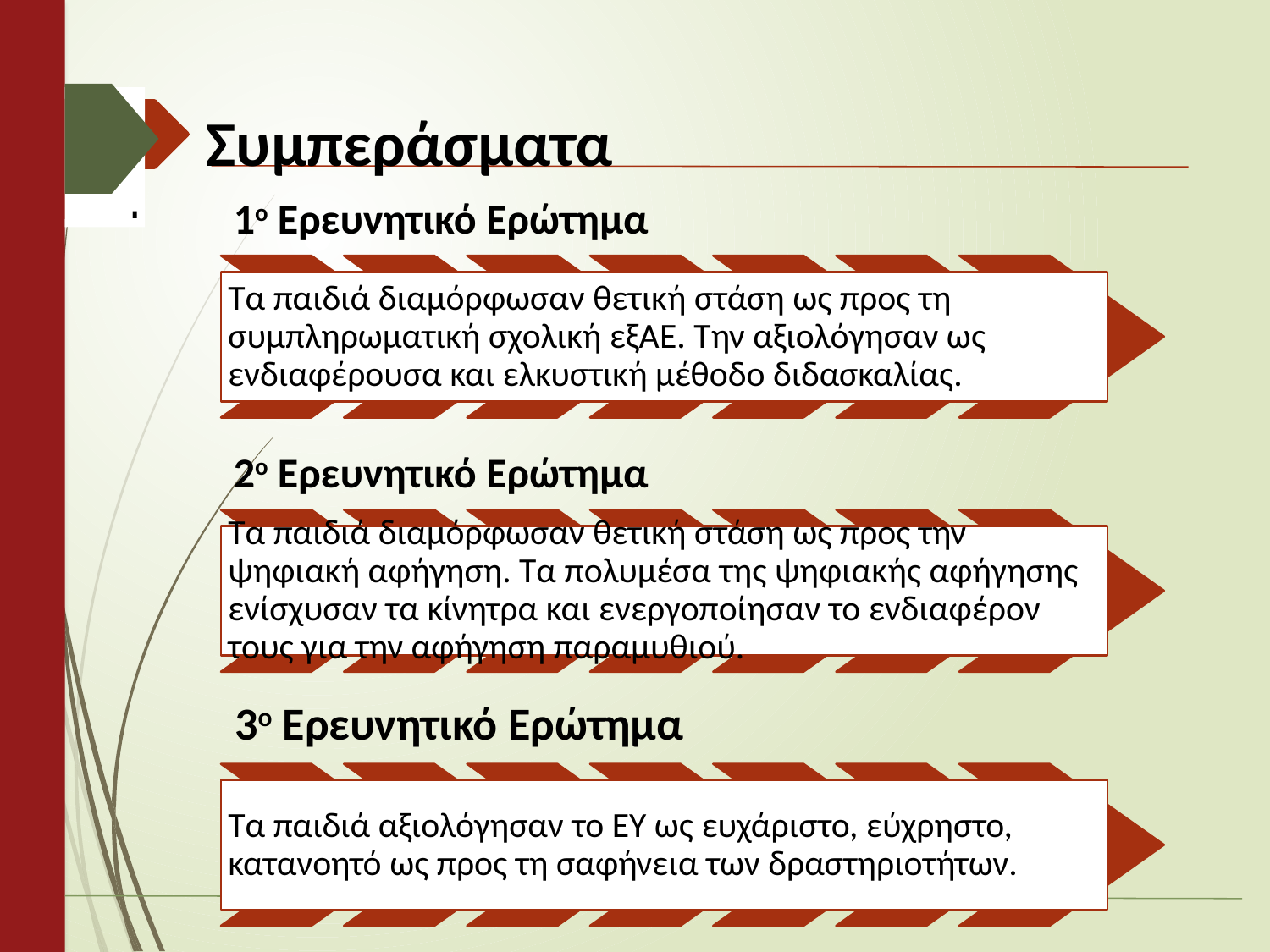

# Συμπεράσματα
.
1ο Ερευνητικό Ερώτημα
Τα παιδιά διαμόρφωσαν θετική στάση ως προς τη συμπληρωματική σχολική εξΑΕ. Την αξιολόγησαν ως ενδιαφέρουσα και ελκυστική μέθοδο διδασκαλίας.
2ο Ερευνητικό Ερώτημα
Τα παιδιά διαμόρφωσαν θετική στάση ως προς την ψηφιακή αφήγηση. Τα πολυμέσα της ψηφιακής αφήγησης ενίσχυσαν τα κίνητρα και ενεργοποίησαν το ενδιαφέρον τους για την αφήγηση παραμυθιού.
3ο Ερευνητικό Ερώτημα
Τα παιδιά αξιολόγησαν το ΕΥ ως ευχάριστο, εύχρηστο, κατανοητό ως προς τη σαφήνεια των δραστηριοτήτων.